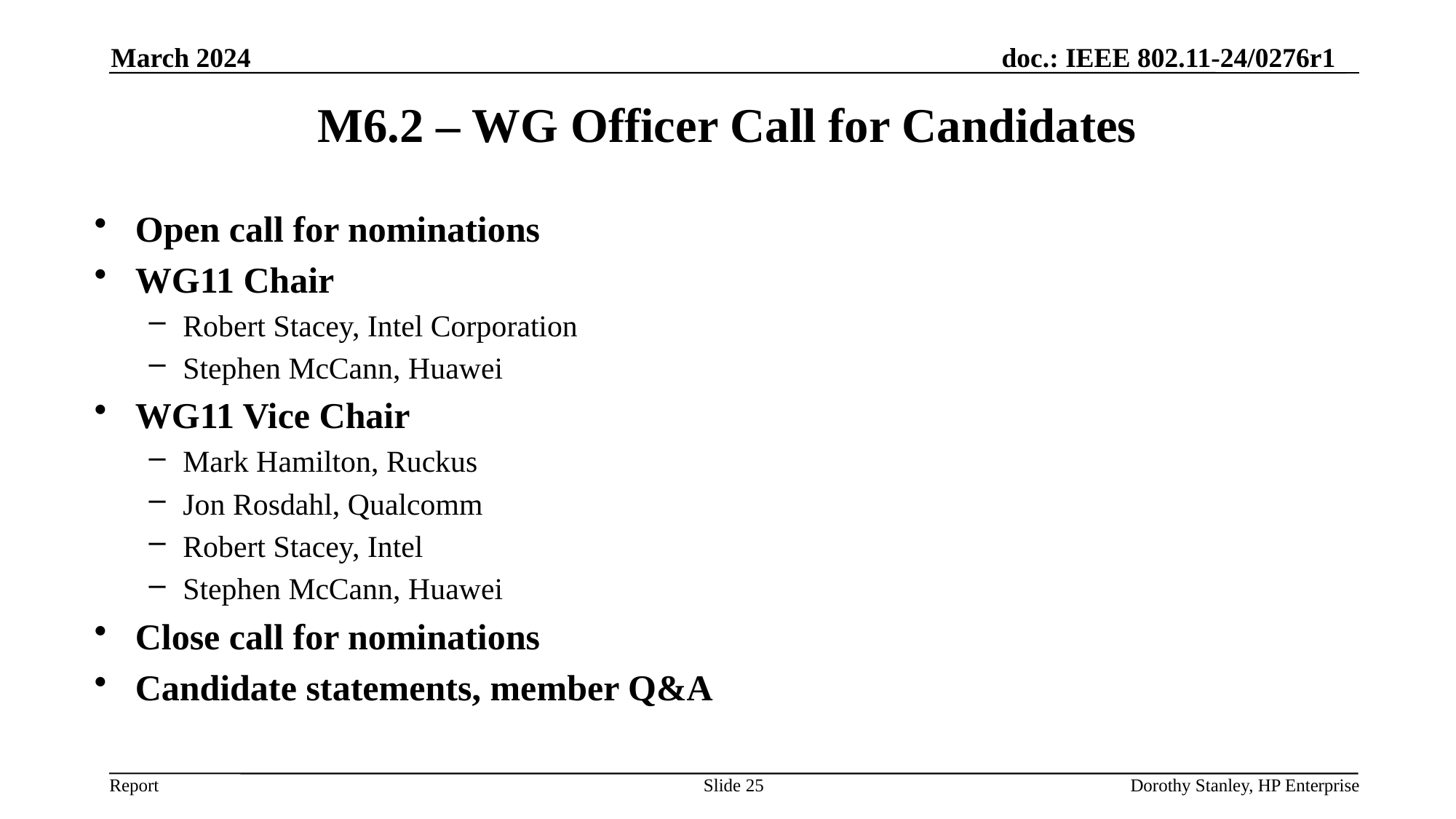

March 2024
# M6.2 – WG Officer Call for Candidates
Open call for nominations
WG11 Chair
Robert Stacey, Intel Corporation
Stephen McCann, Huawei
WG11 Vice Chair
Mark Hamilton, Ruckus
Jon Rosdahl, Qualcomm
Robert Stacey, Intel
Stephen McCann, Huawei
Close call for nominations
Candidate statements, member Q&A
Slide 25
Dorothy Stanley, HP Enterprise